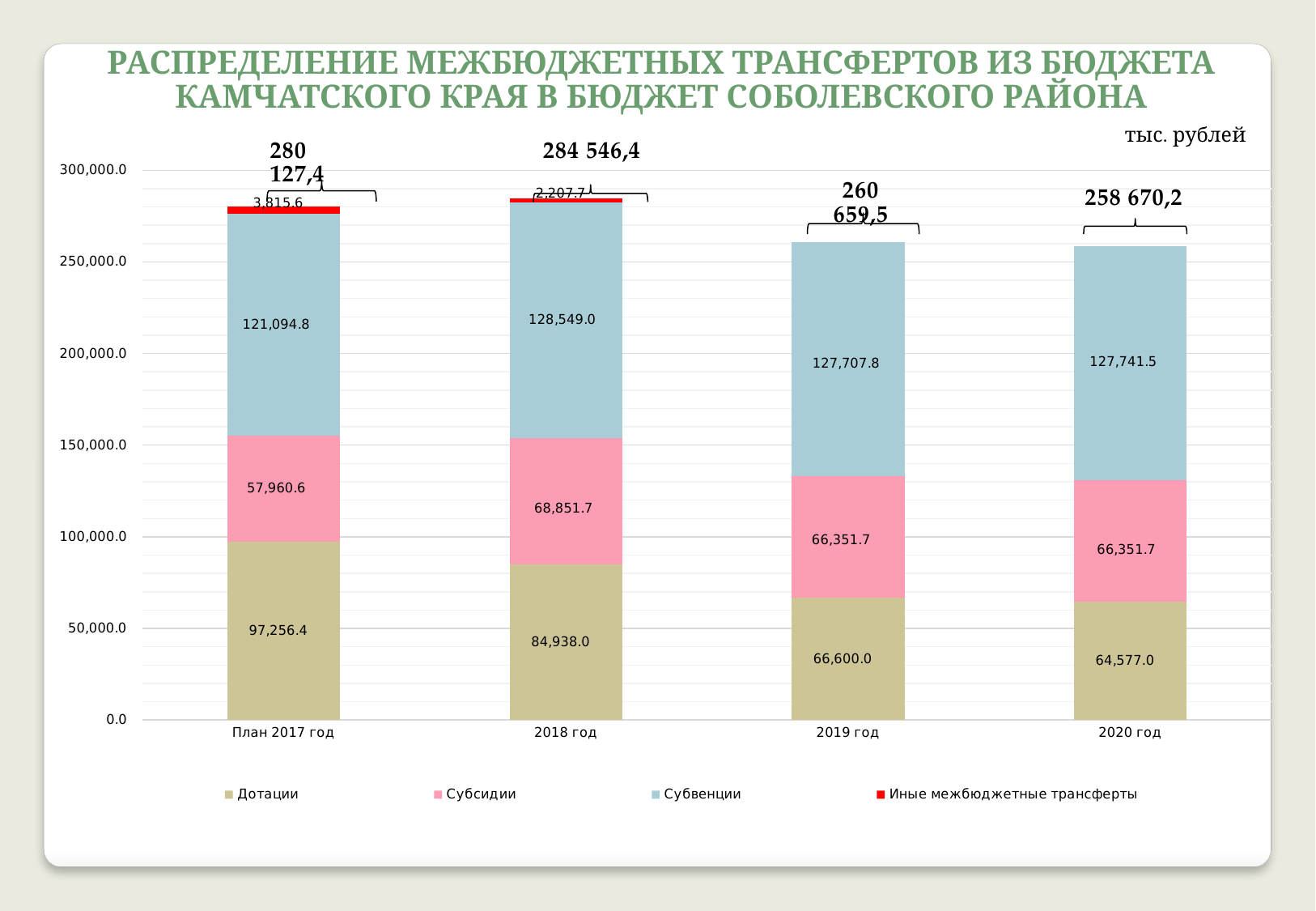

Распределение межбюджетных трансфертов из бюджета камчатского края в бюджет Соболевского района
тыс. рублей

### Chart

| Category | Дотации | Субсидии | Субвенции | Иные межбюджетные трансферты |
|---|---|---|---|---|
| План 2017 год | 97256.37 | 57960.621 | 121094.8213 | 3815.563 |
| 2018 год | 84938.0 | 68851.7 | 128549.0 | 2207.659 |
| 2019 год | 66600.0 | 66351.7 | 127707.8 | None |
| 2020 год | 64577.0 | 66351.7 | 127741.5 | None |